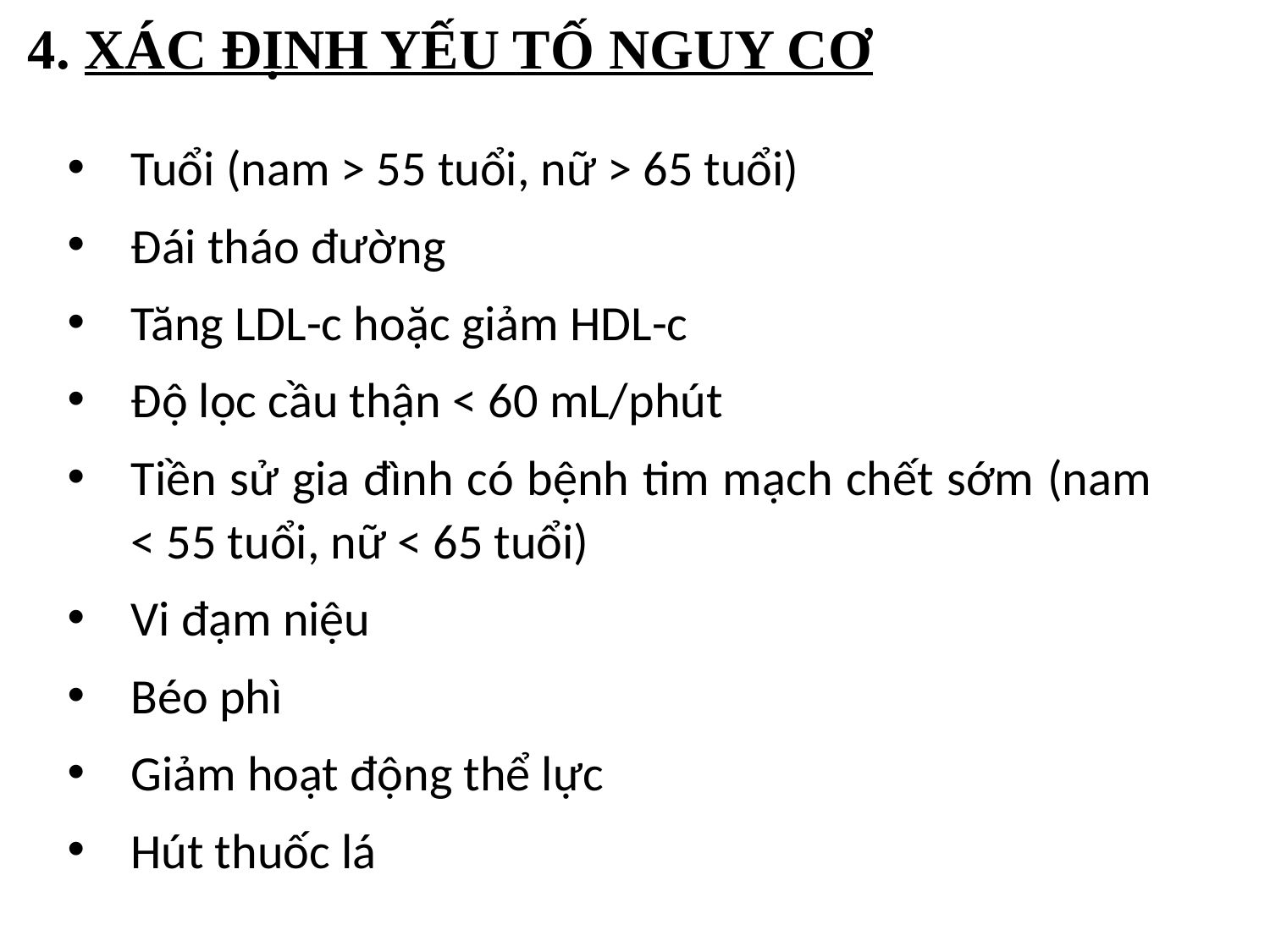

4. XÁC ĐỊNH YẾU TỐ NGUY CƠ
Tuổi (nam > 55 tuổi, nữ > 65 tuổi)
Đái tháo đường
Tăng LDL-c hoặc giảm HDL-c
Độ lọc cầu thận < 60 mL/phút
Tiền sử gia đình có bệnh tim mạch chết sớm (nam < 55 tuổi, nữ < 65 tuổi)
Vi đạm niệu
Béo phì
Giảm hoạt động thể lực
Hút thuốc lá